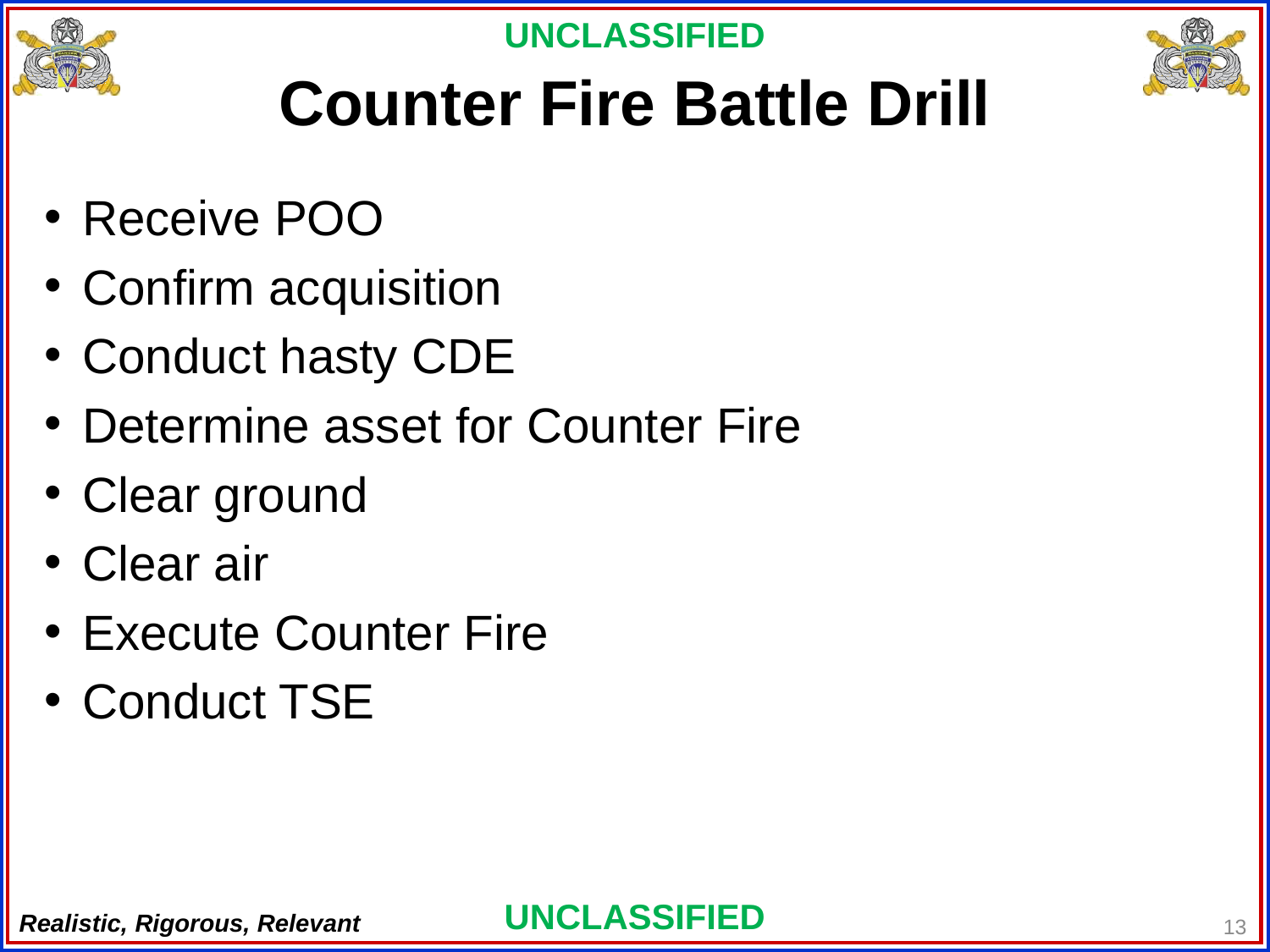

# Counter Fire Battle Drill
 Receive POO
 Confirm acquisition
 Conduct hasty CDE
 Determine asset for Counter Fire
 Clear ground
 Clear air
 Execute Counter Fire
 Conduct TSE